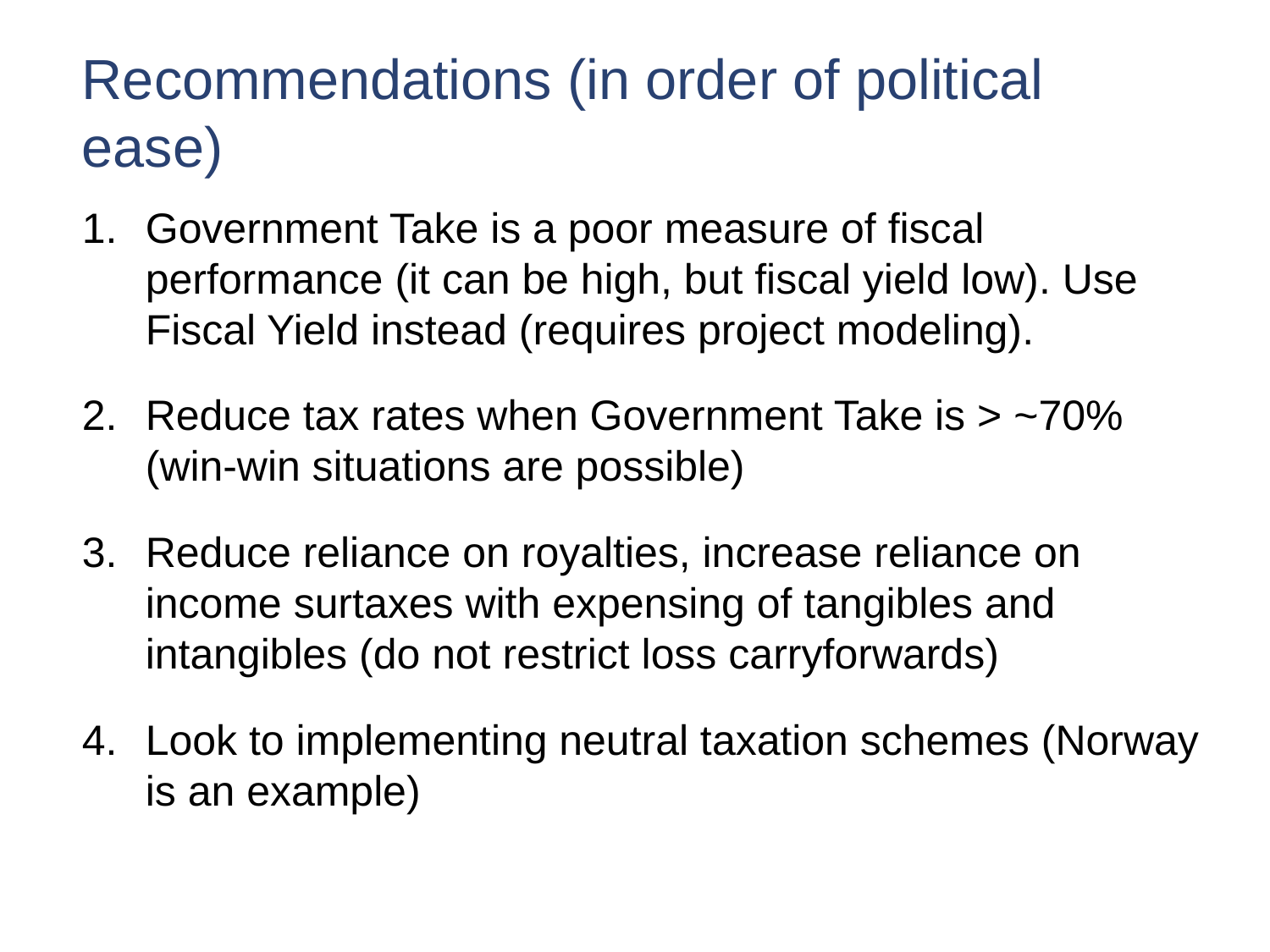

# Recommendations (in order of political ease)
Government Take is a poor measure of fiscal performance (it can be high, but fiscal yield low). Use Fiscal Yield instead (requires project modeling).
Reduce tax rates when Government Take is > ~70% (win-win situations are possible)
Reduce reliance on royalties, increase reliance on income surtaxes with expensing of tangibles and intangibles (do not restrict loss carryforwards)
Look to implementing neutral taxation schemes (Norway is an example)